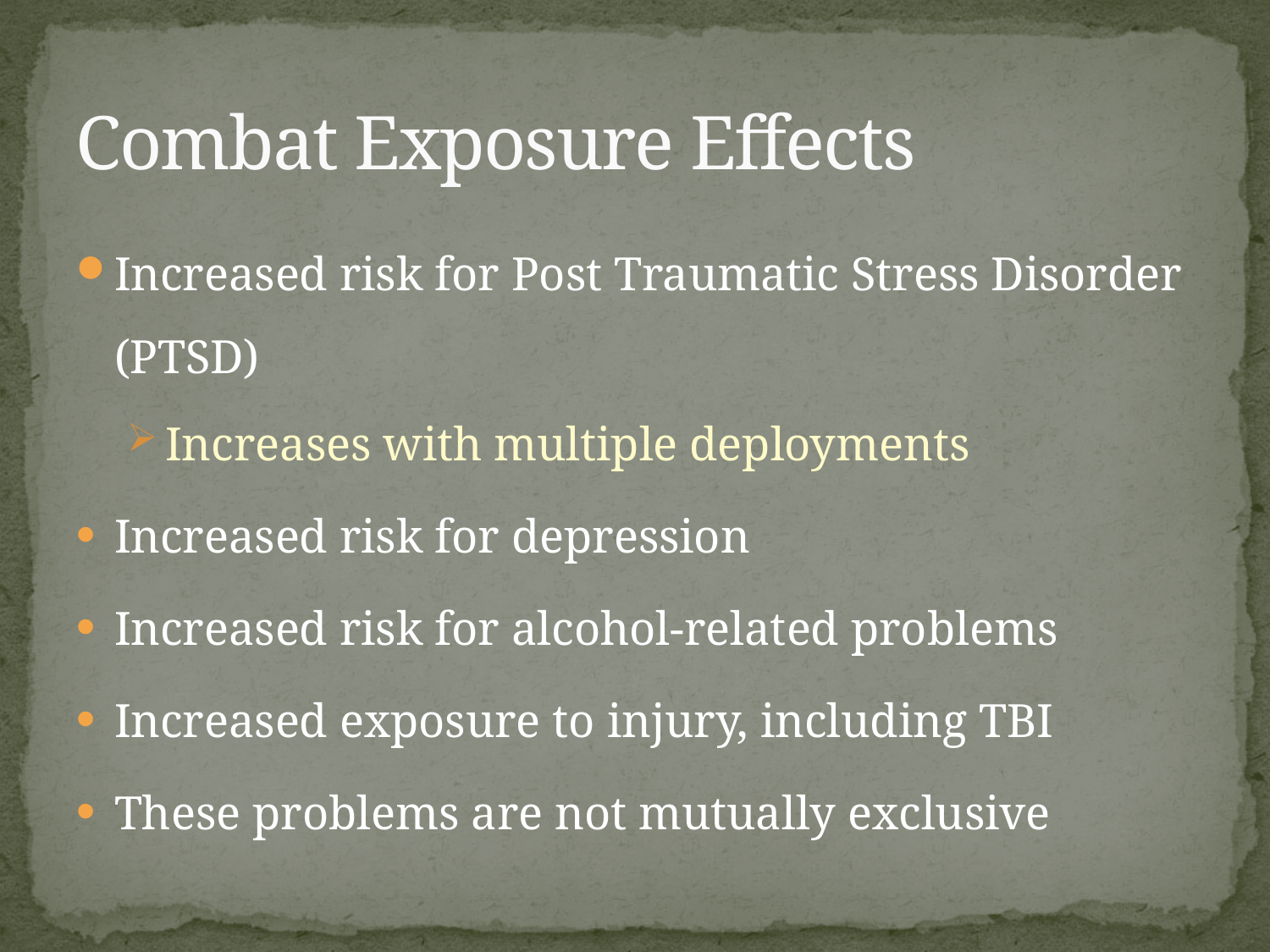

# Combat Exposure Effects
Increased risk for Post Traumatic Stress Disorder (PTSD)
Increases with multiple deployments
Increased risk for depression
Increased risk for alcohol-related problems
Increased exposure to injury, including TBI
These problems are not mutually exclusive